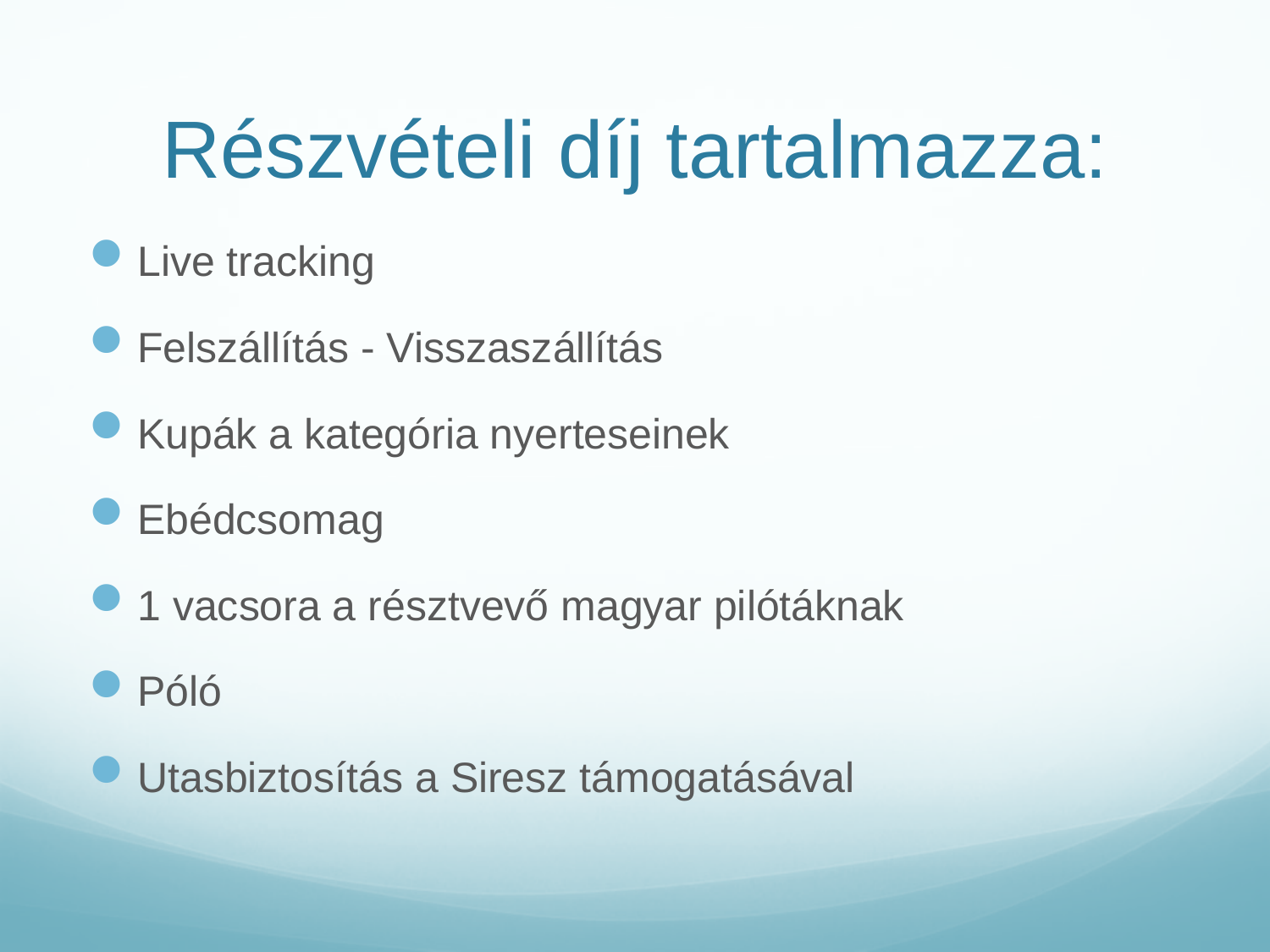

# Részvételi díj tartalmazza:
Live tracking
Felszállítás - Visszaszállítás
Kupák a kategória nyerteseinek
Ebédcsomag
1 vacsora a résztvevő magyar pilótáknak
Póló
Utasbiztosítás a Siresz támogatásával